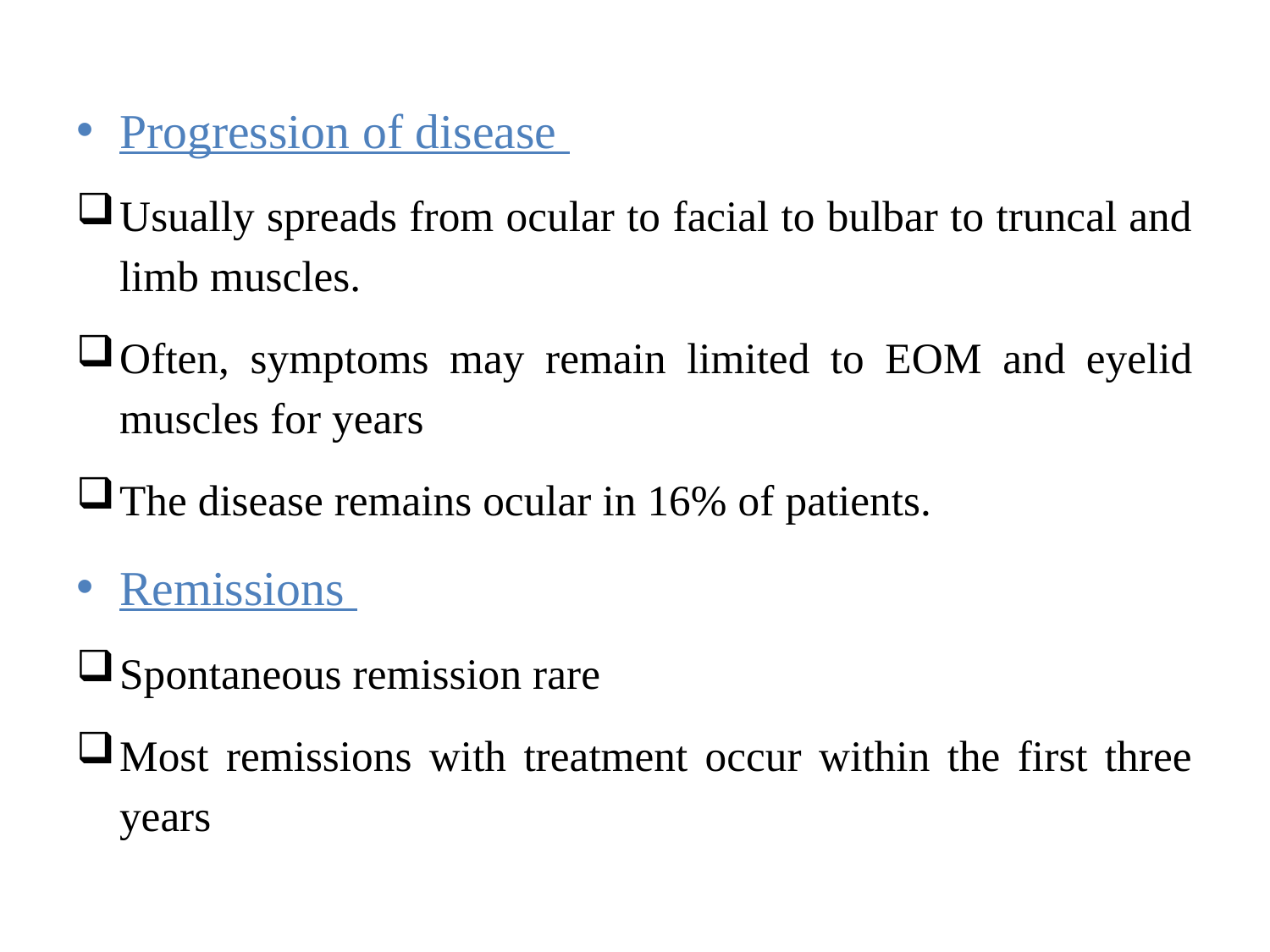

Progression of disease
Usually spreads from ocular to facial to bulbar to truncal and limb muscles.
Often, symptoms may remain limited to EOM and eyelid muscles for years
The disease remains ocular in 16% of patients.
Remissions
Spontaneous remission rare
Most remissions with treatment occur within the first three years